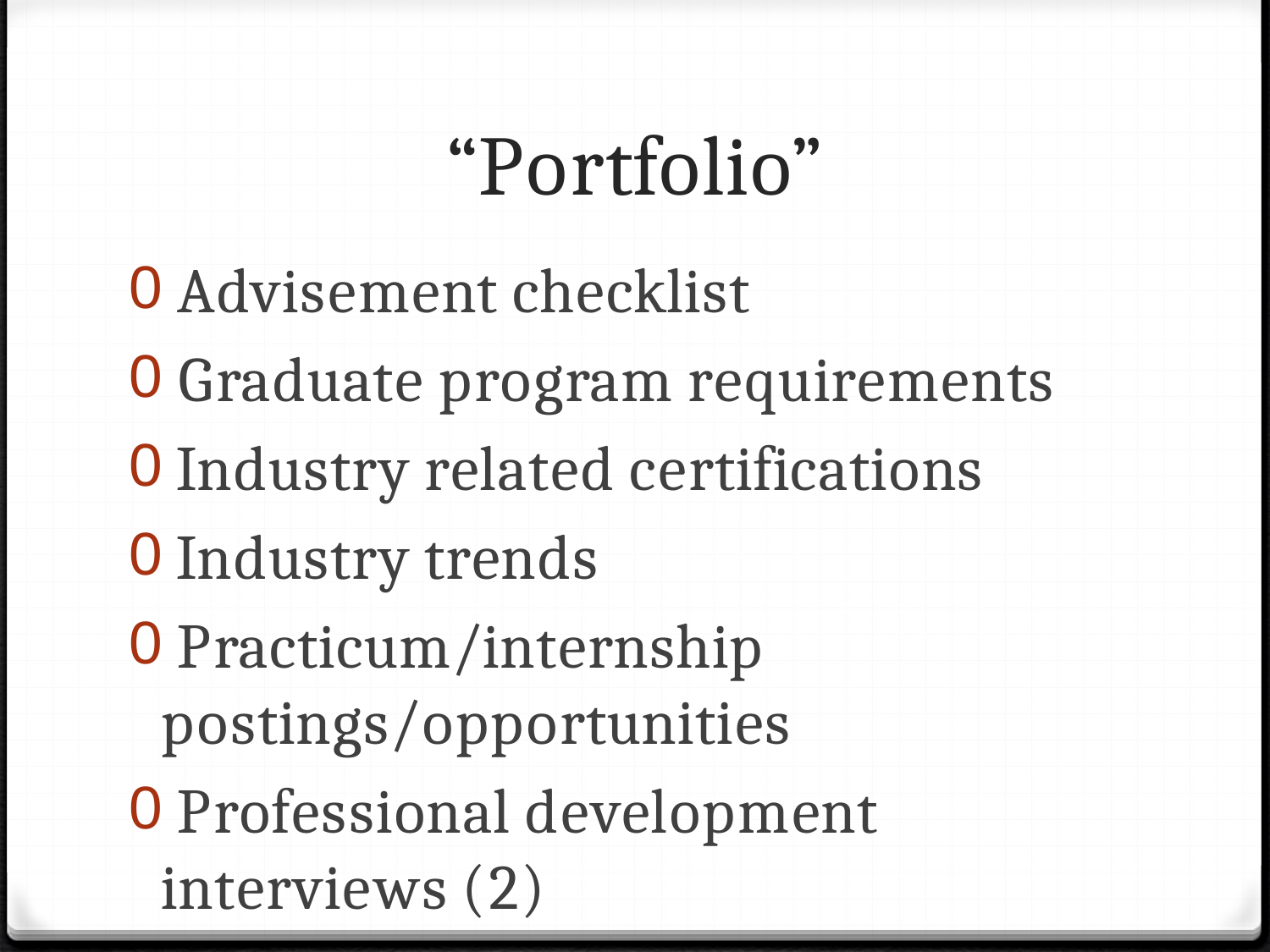

# “Portfolio”
 Advisement checklist
 Graduate program requirements
 Industry related certifications
 Industry trends
 Practicum/internship postings/opportunities
 Professional development interviews (2)